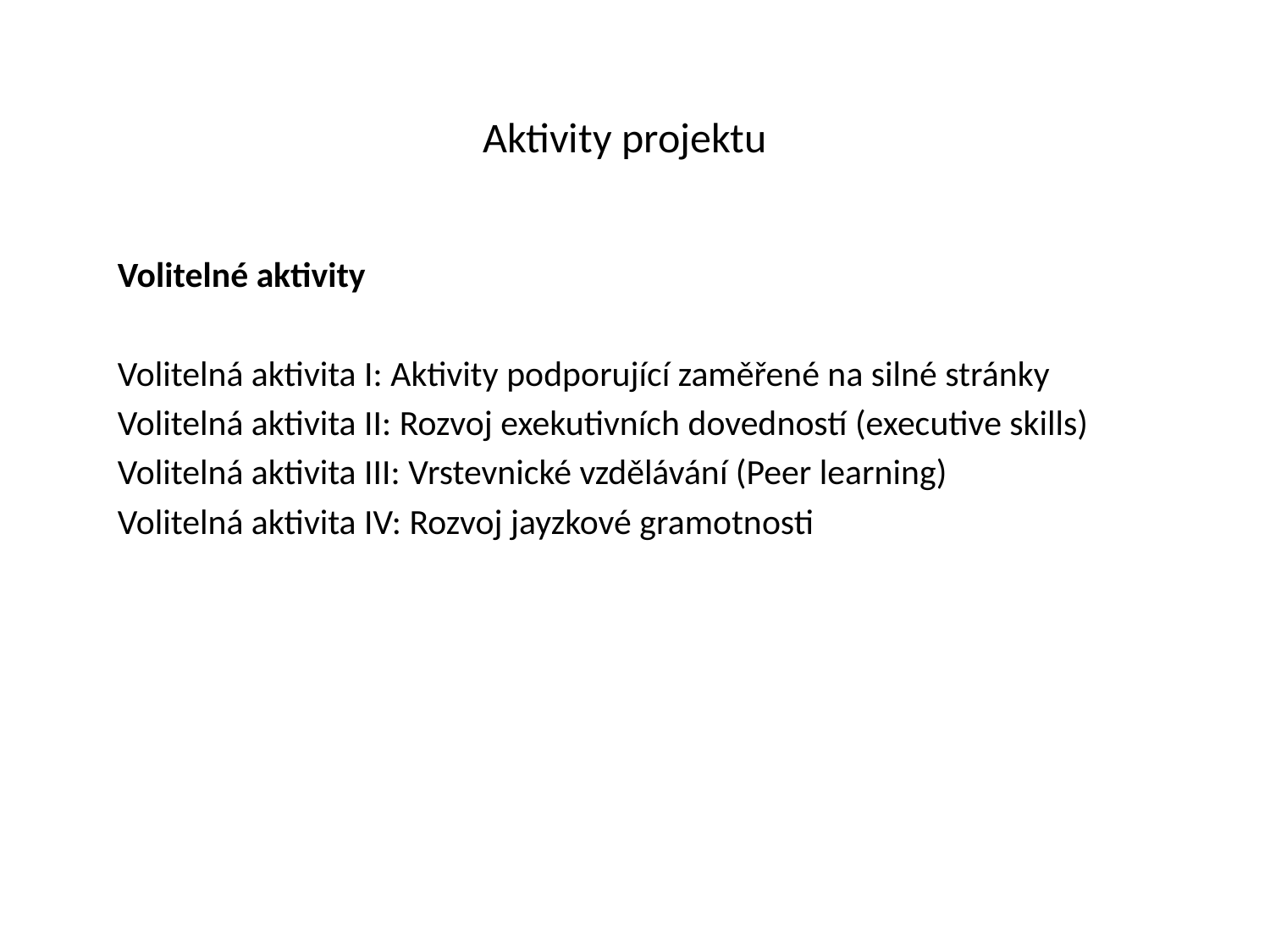

# Aktivity projektu

Volitelné aktivity

Volitelná aktivita I: Aktivity podporující zaměřené na silné stránky
Volitelná aktivita II: Rozvoj exekutivních dovedností (executive skills)
Volitelná aktivita III: Vrstevnické vzdělávání (Peer learning)
Volitelná aktivita IV: Rozvoj jayzkové gramotnosti